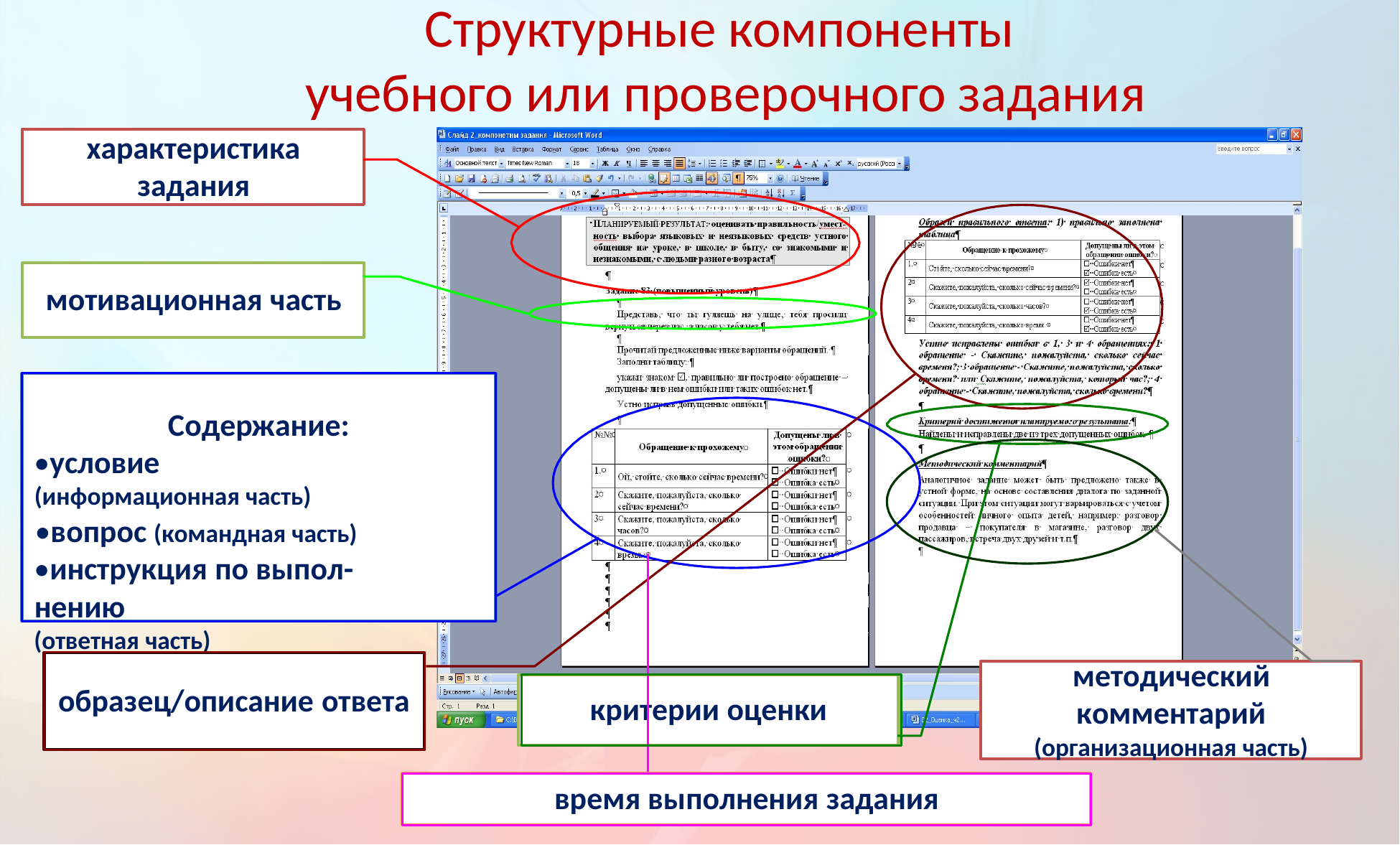

# Структурные компоненты учебного или проверочного задания
характеристика задания

мотивационная часть

Содержание:
•условие (информационная часть)
•вопрос (командная часть)
•инструкция по выпол-нению
(ответная часть)

методический

образец/описание ответа
критерии оценки
комментарий
(организационная часть)

время выполнения задания